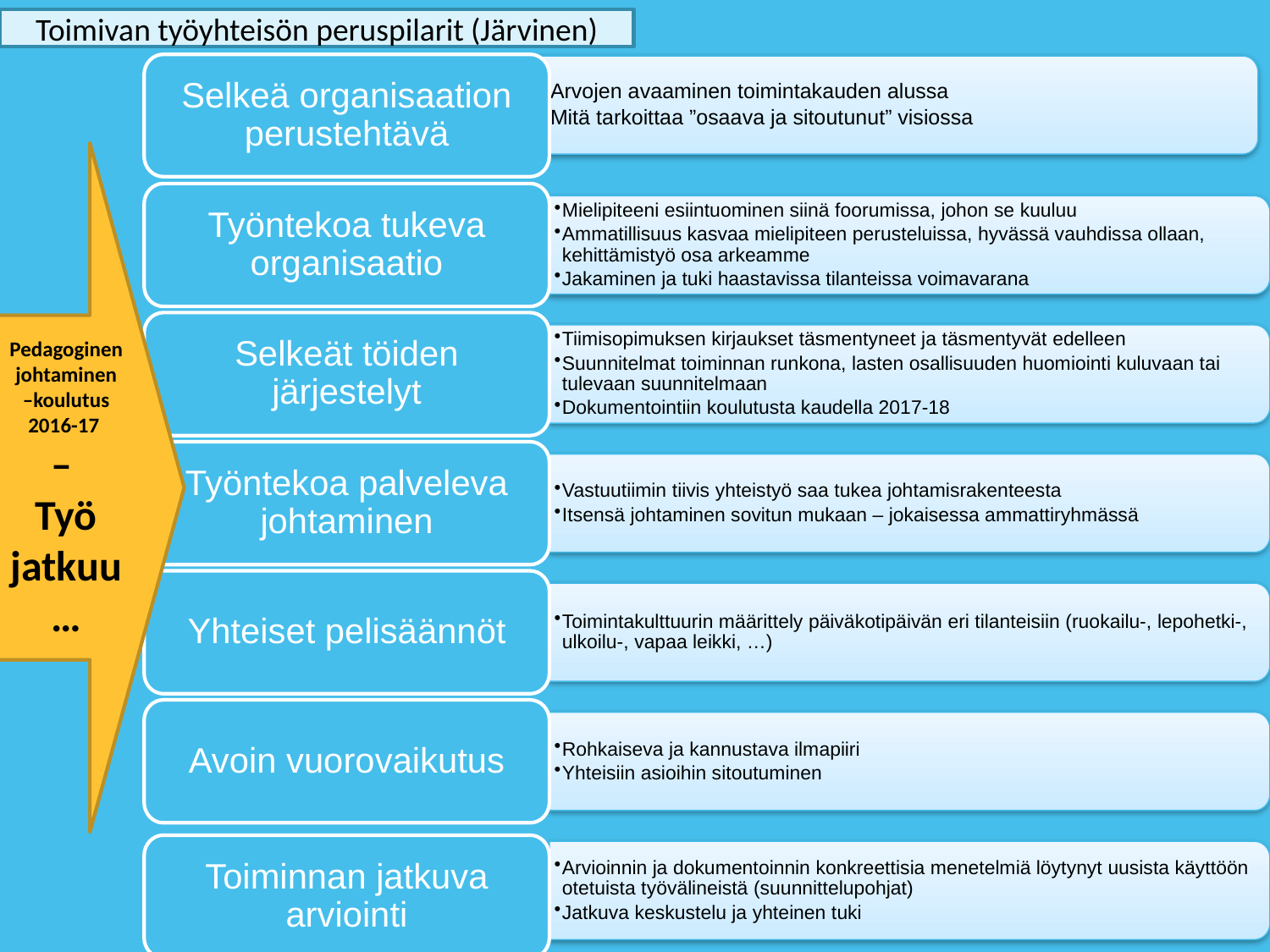

Toimivan työyhteisön peruspilarit (Järvinen)
Selkeä organisaation perustehtävä
Arvojen avaaminen toimintakauden alussa
Mitä tarkoittaa ”osaava ja sitoutunut” visiossa
Työntekoa tukeva organisaatio
Mielipiteeni esiintuominen siinä foorumissa, johon se kuuluu
Ammatillisuus kasvaa mielipiteen perusteluissa, hyvässä vauhdissa ollaan, kehittämistyö osa arkeamme
Jakaminen ja tuki haastavissa tilanteissa voimavarana
Selkeät töiden järjestelyt
Tiimisopimuksen kirjaukset täsmentyneet ja täsmentyvät edelleen
Suunnitelmat toiminnan runkona, lasten osallisuuden huomiointi kuluvaan tai tulevaan suunnitelmaan
Dokumentointiin koulutusta kaudella 2017-18
Työntekoa palveleva johtaminen
Vastuutiimin tiivis yhteistyö saa tukea johtamisrakenteesta
Itsensä johtaminen sovitun mukaan – jokaisessa ammattiryhmässä
Yhteiset pelisäännöt
Toimintakulttuurin määrittely päiväkotipäivän eri tilanteisiin (ruokailu-, lepohetki-, ulkoilu-, vapaa leikki, …)
Avoin vuorovaikutus
Rohkaiseva ja kannustava ilmapiiri
Yhteisiin asioihin sitoutuminen
Toiminnan jatkuva arviointi
Arvioinnin ja dokumentoinnin konkreettisia menetelmiä löytynyt uusista käyttöön otetuista työvälineistä (suunnittelupohjat)
Jatkuva keskustelu ja yhteinen tuki
Pedagoginen johtaminen –koulutus
2016-17
–
Työ jatkuu…